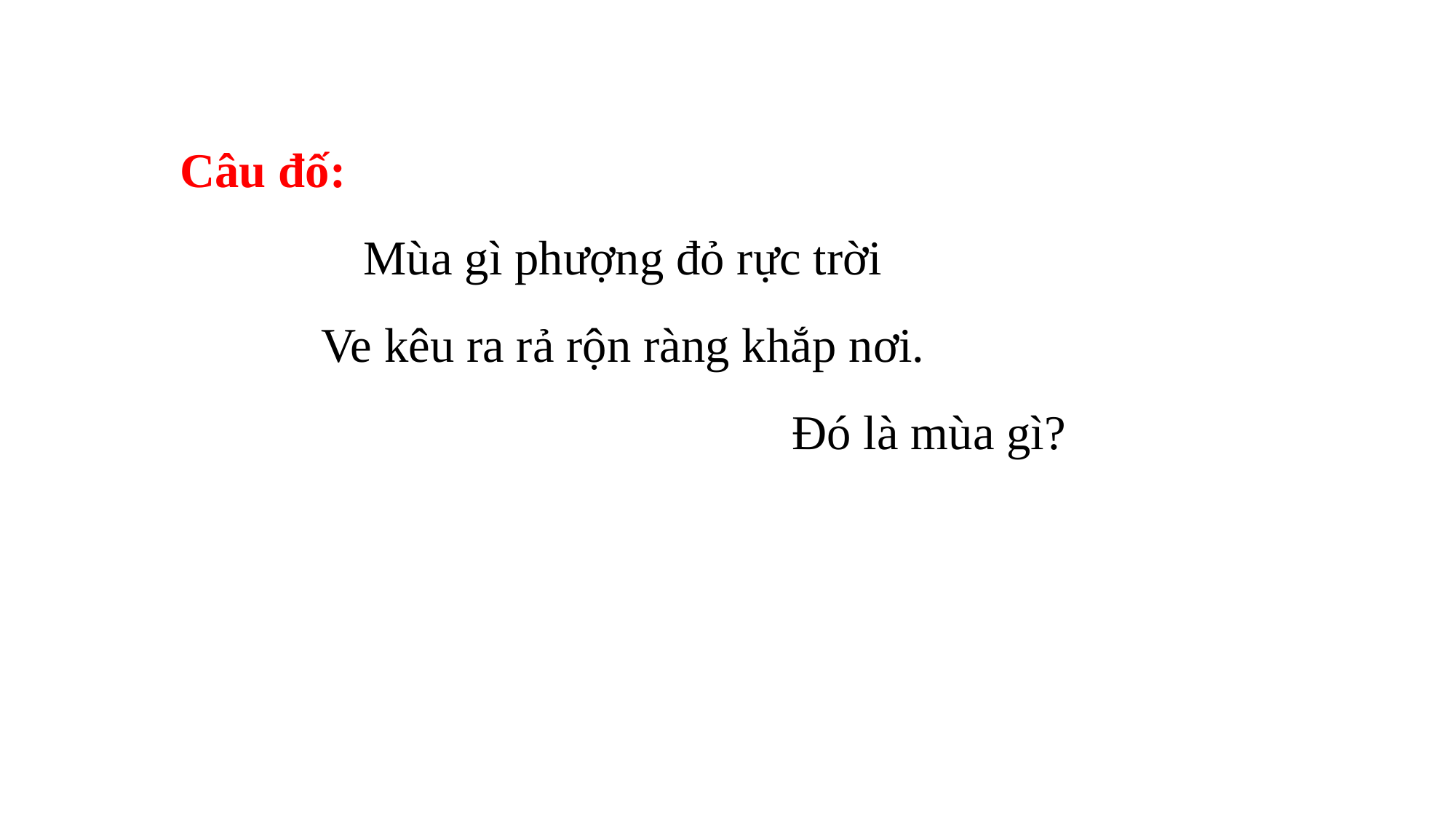

Câu đố:
Mùa gì phượng đỏ rực trời
Ve kêu ra rả rộn ràng khắp nơi.
Đó là mùa gì?